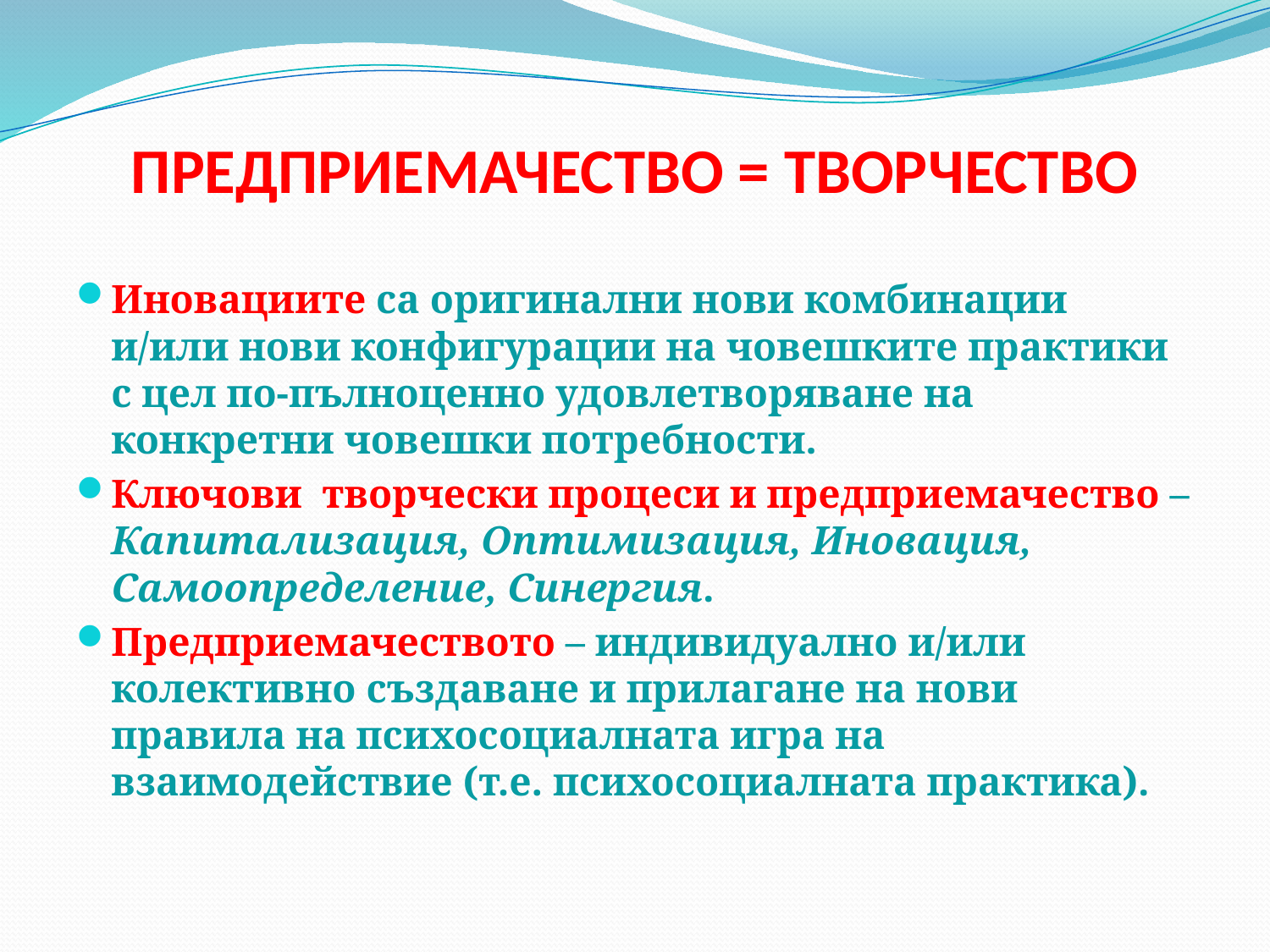

# ПРЕДПРИЕМАЧЕСТВО = ТВОРЧЕСТВО
Иновациите са оригинални нови комбинации и/или нови конфигурации на човешките практики с цел по-пълноценно удовлетворяване на конкретни човешки потребности.
Ключови  творчески процеси и предприемачество – Капитализация, Оптимизация, Иновация, Самоопределение, Синергия.
Предприемачеството – индивидуално и/или колективно създаване и прилагане на нови правила на психосоциалната игра на взаимодействие (т.е. психосоциалната практика).